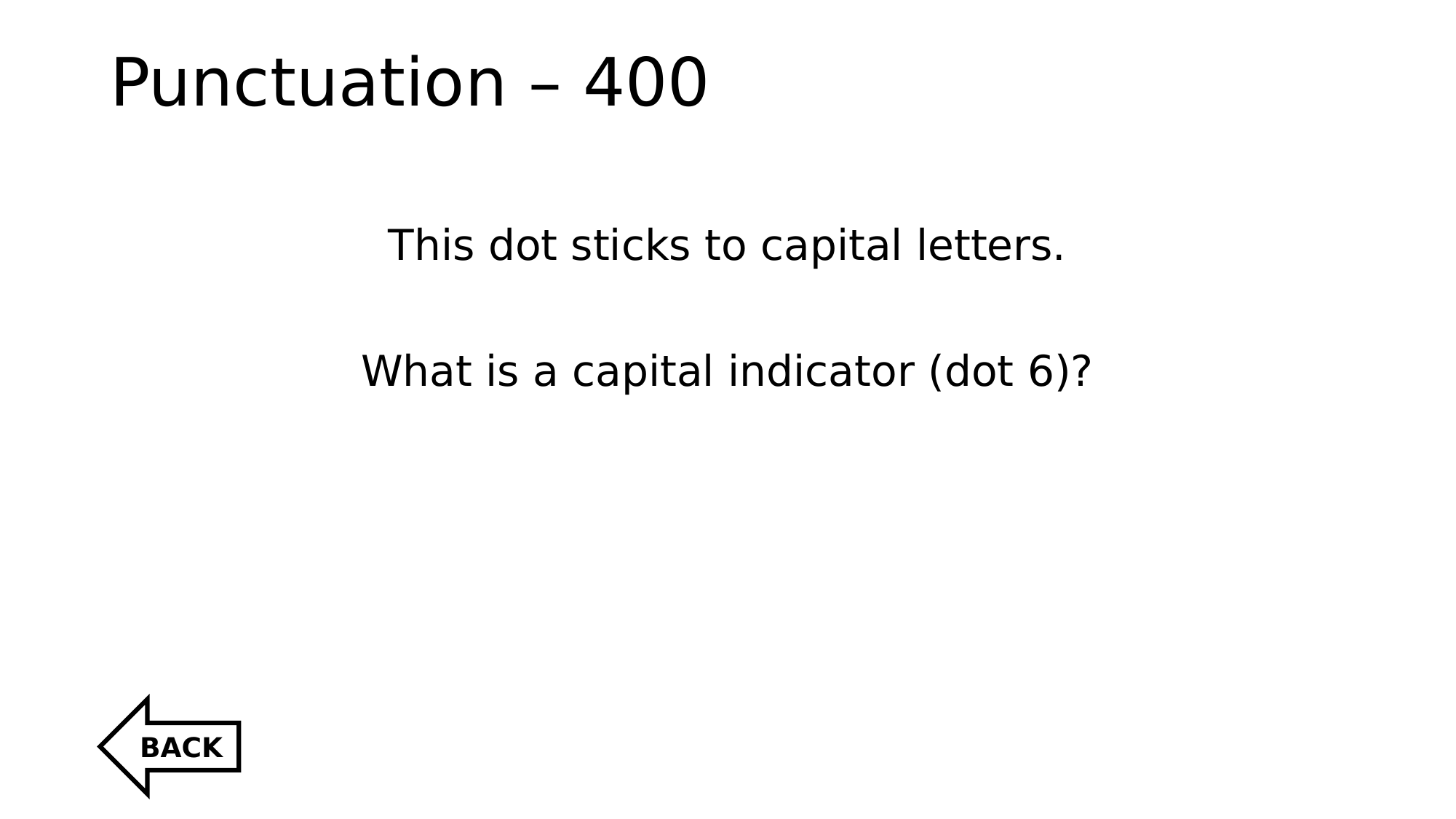

# Punctuation – 400
This dot sticks to capital letters.
What is a capital indicator (dot 6)?